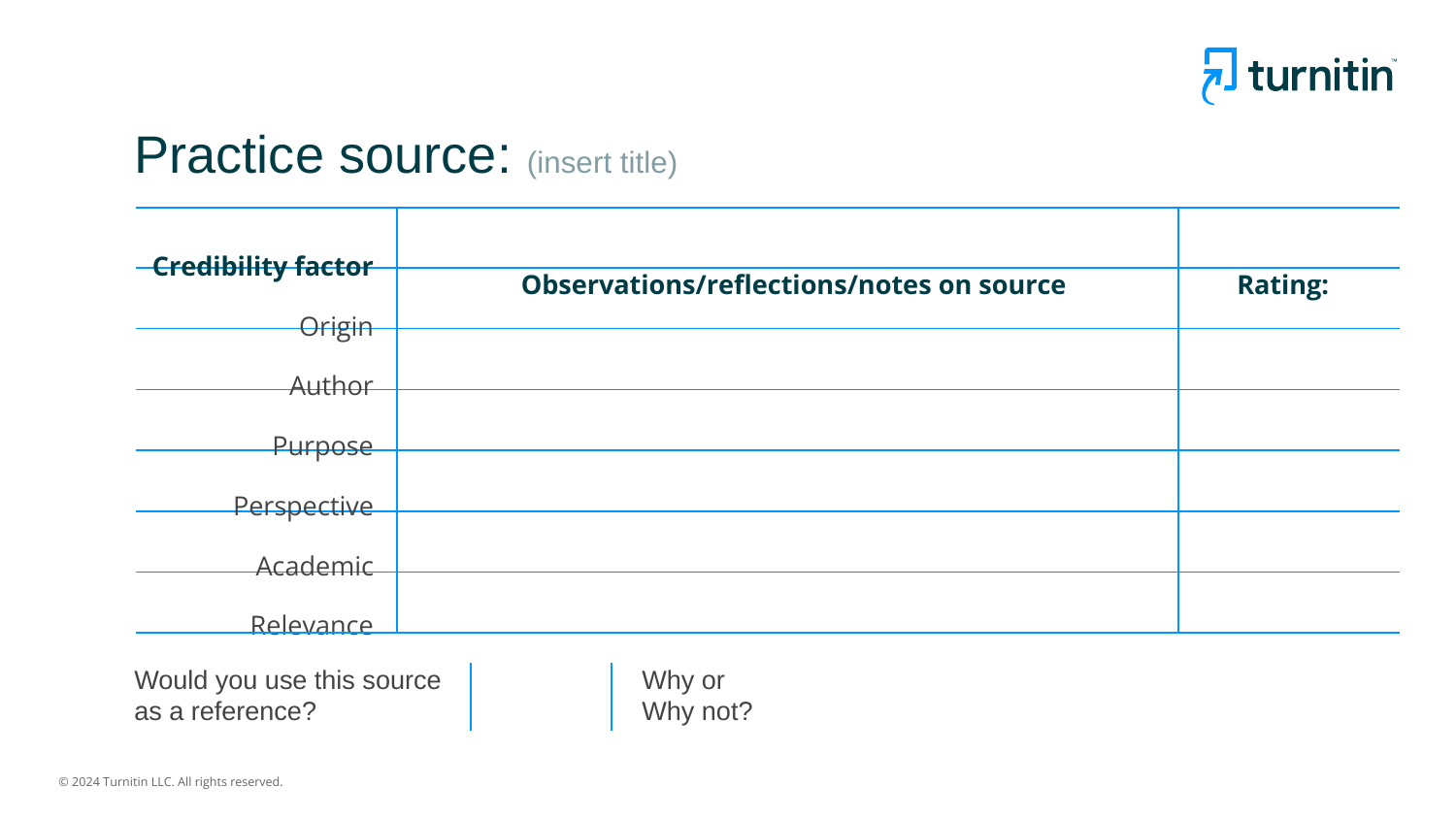

# Practice source: (insert title)
Credibility factor
Origin
Author
Purpose
Perspective
Academic
Relevance
Observations/reflections/notes on source
Rating:
Would you use this source as a reference?
Why or
Why not?